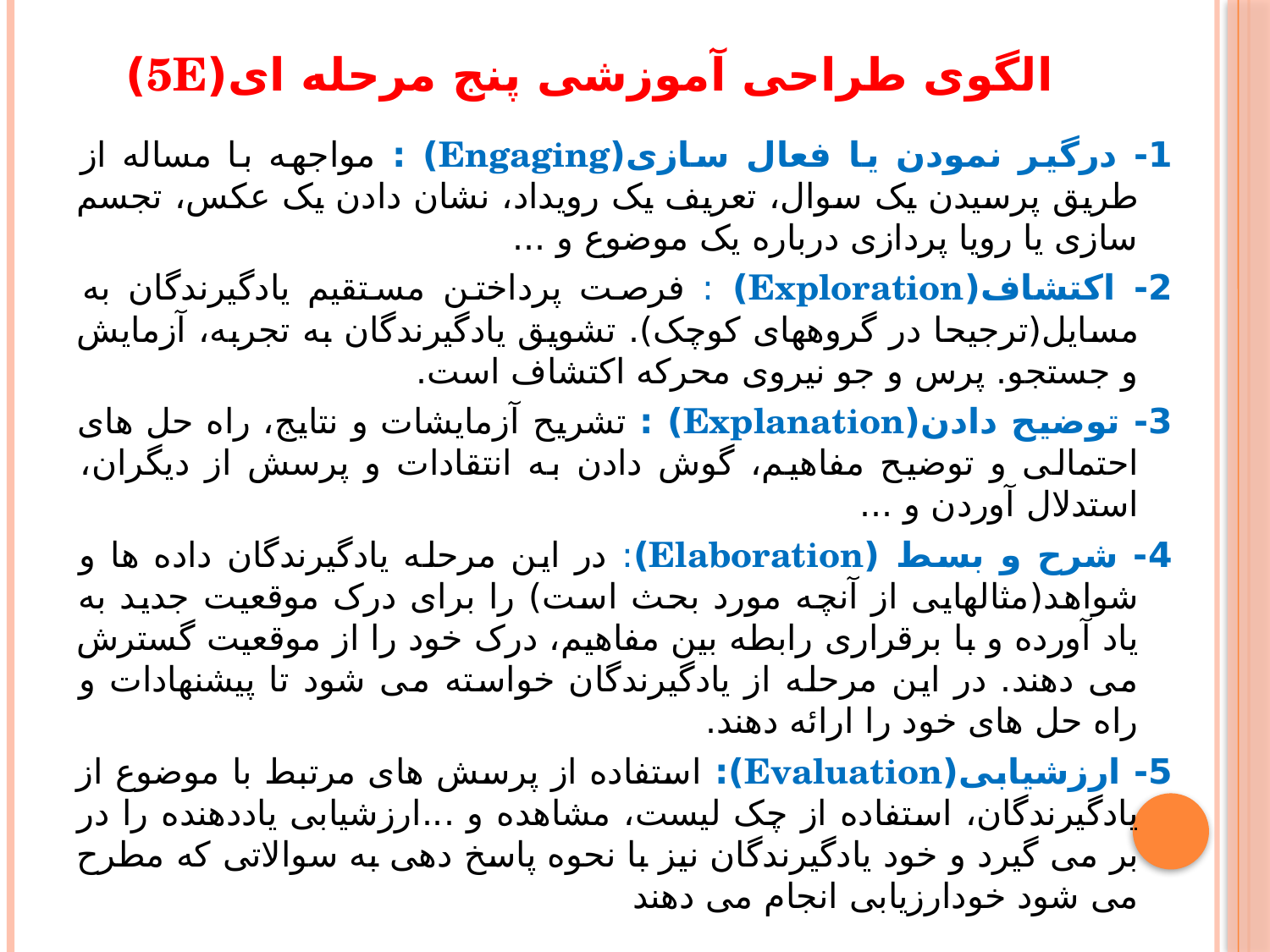

# الگوی طراحی آموزشی پنج مرحله ای(5e)
1- درگیر نمودن یا فعال سازی(Engaging) : مواجهه با مساله از طریق پرسیدن یک سوال، تعریف یک رویداد، نشان دادن یک عکس، تجسم سازی یا رویا پردازی درباره یک موضوع و ...
2- اکتشاف(Exploration) : فرصت پرداختن مستقیم یادگیرندگان به مسایل(ترجیحا در گروههای کوچک). تشویق یادگیرندگان به تجربه، آزمایش و جستجو. پرس و جو نیروی محرکه اکتشاف است.
3- توضیح دادن(Explanation) : تشریح آزمایشات و نتایج، راه حل های احتمالی و توضیح مفاهیم، گوش دادن به انتقادات و پرسش از دیگران، استدلال آوردن و ...
4- شرح و بسط (Elaboration): در این مرحله یادگیرندگان داده ها و شواهد(مثالهایی از آنچه مورد بحث است) را برای درک موقعیت جدید به یاد آورده و با برقراری رابطه بین مفاهیم، درک خود را از موقعیت گسترش می دهند. در این مرحله از یادگیرندگان خواسته می شود تا پیشنهادات و راه حل های خود را ارائه دهند.
5- ارزشیابی(Evaluation): استفاده از پرسش های مرتبط با موضوع از یادگیرندگان، استفاده از چک لیست، مشاهده و ...ارزشیابی یاددهنده را در بر می گیرد و خود یادگیرندگان نیز با نحوه پاسخ دهی به سوالاتی که مطرح می شود خودارزیابی انجام می دهند